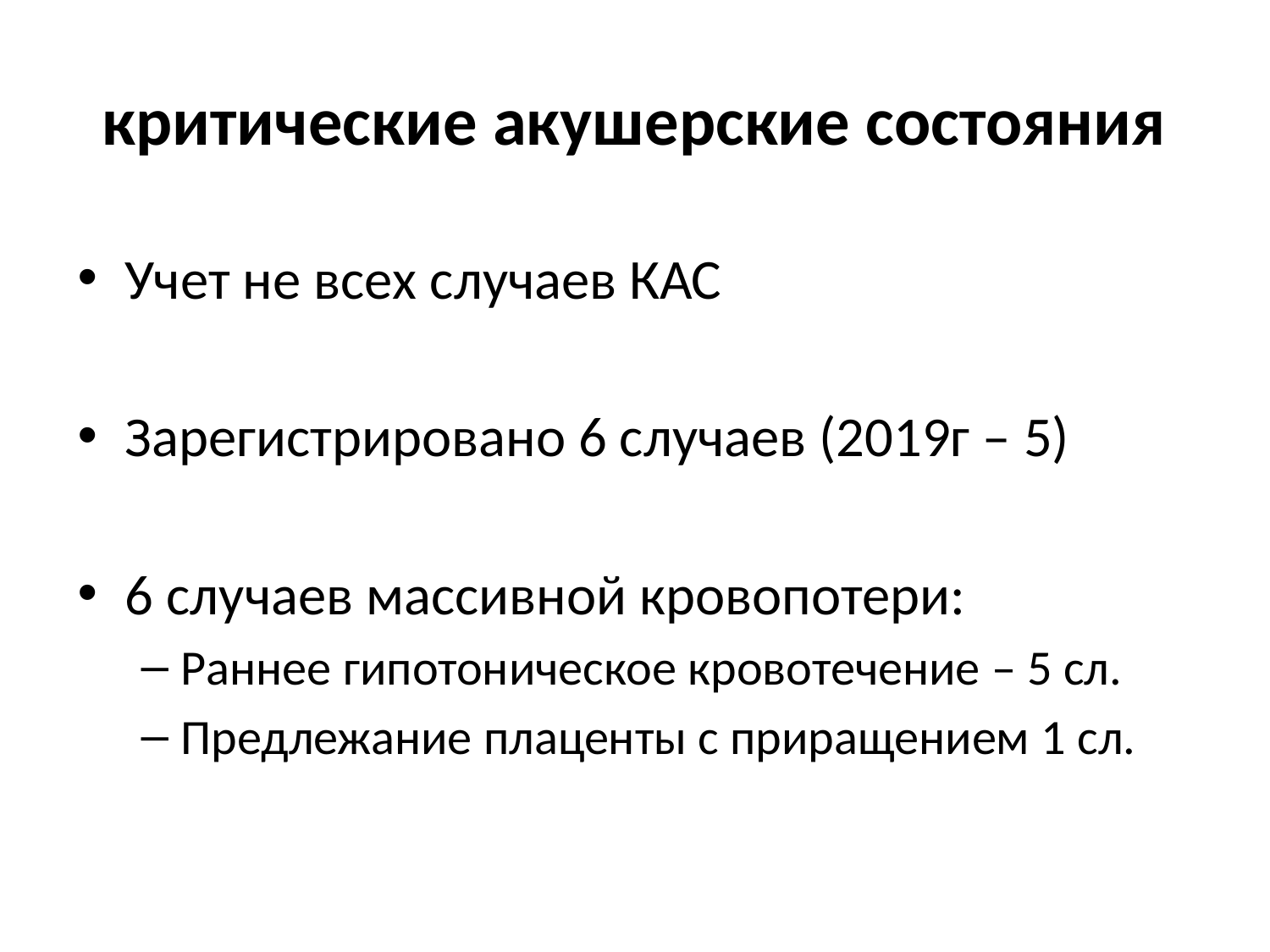

# критические акушерские состояния
Учет не всех случаев КАС

Зарегистрировано 6 случаев (2019г – 5)

6 случаев массивной кровопотери:
Раннее гипотоническое кровотечение – 5 сл.
Предлежание плаценты с приращением 1 сл.